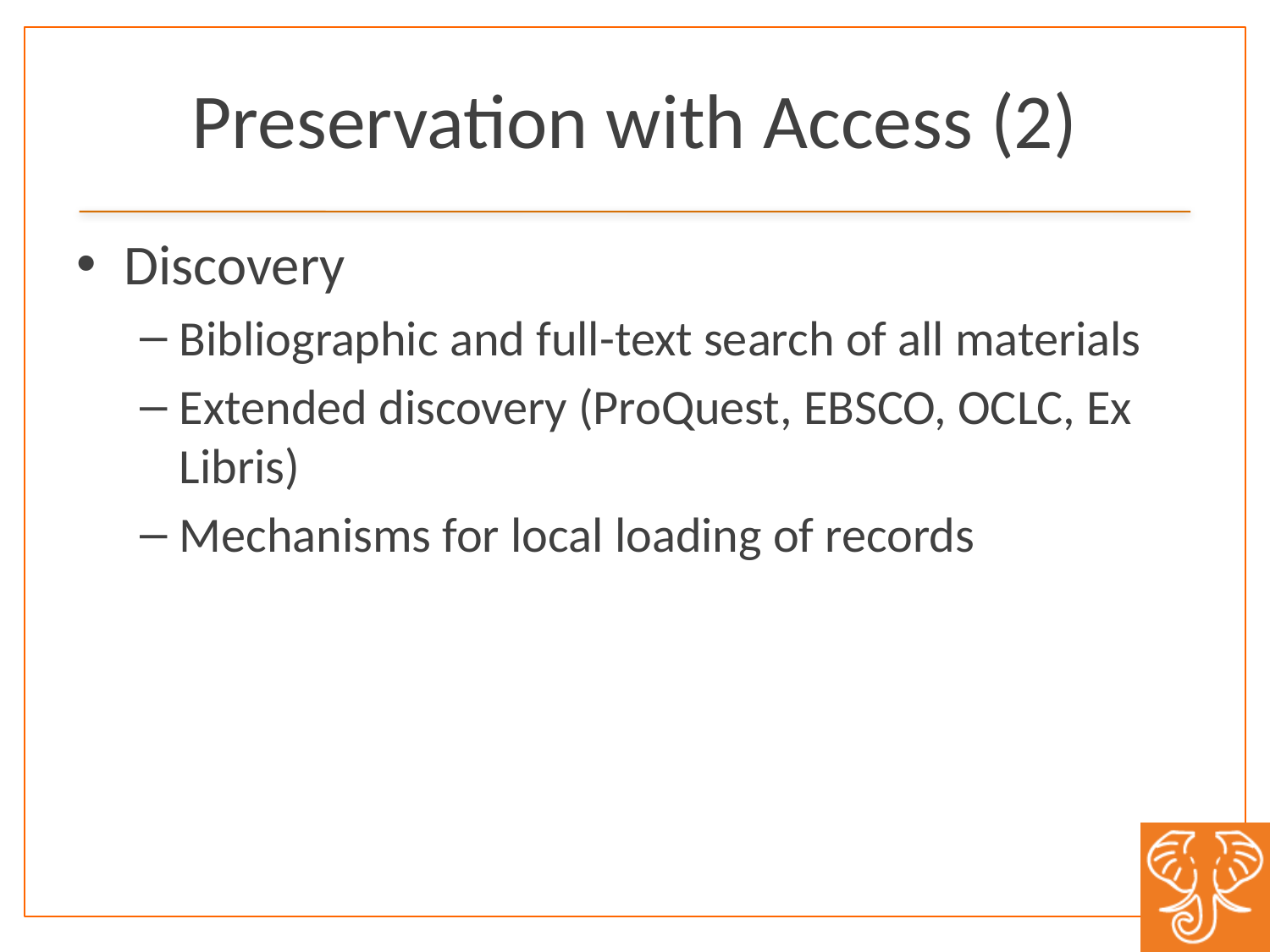

# Preservation with Access (2)
Discovery
Bibliographic and full-text search of all materials
Extended discovery (ProQuest, EBSCO, OCLC, Ex Libris)
Mechanisms for local loading of records